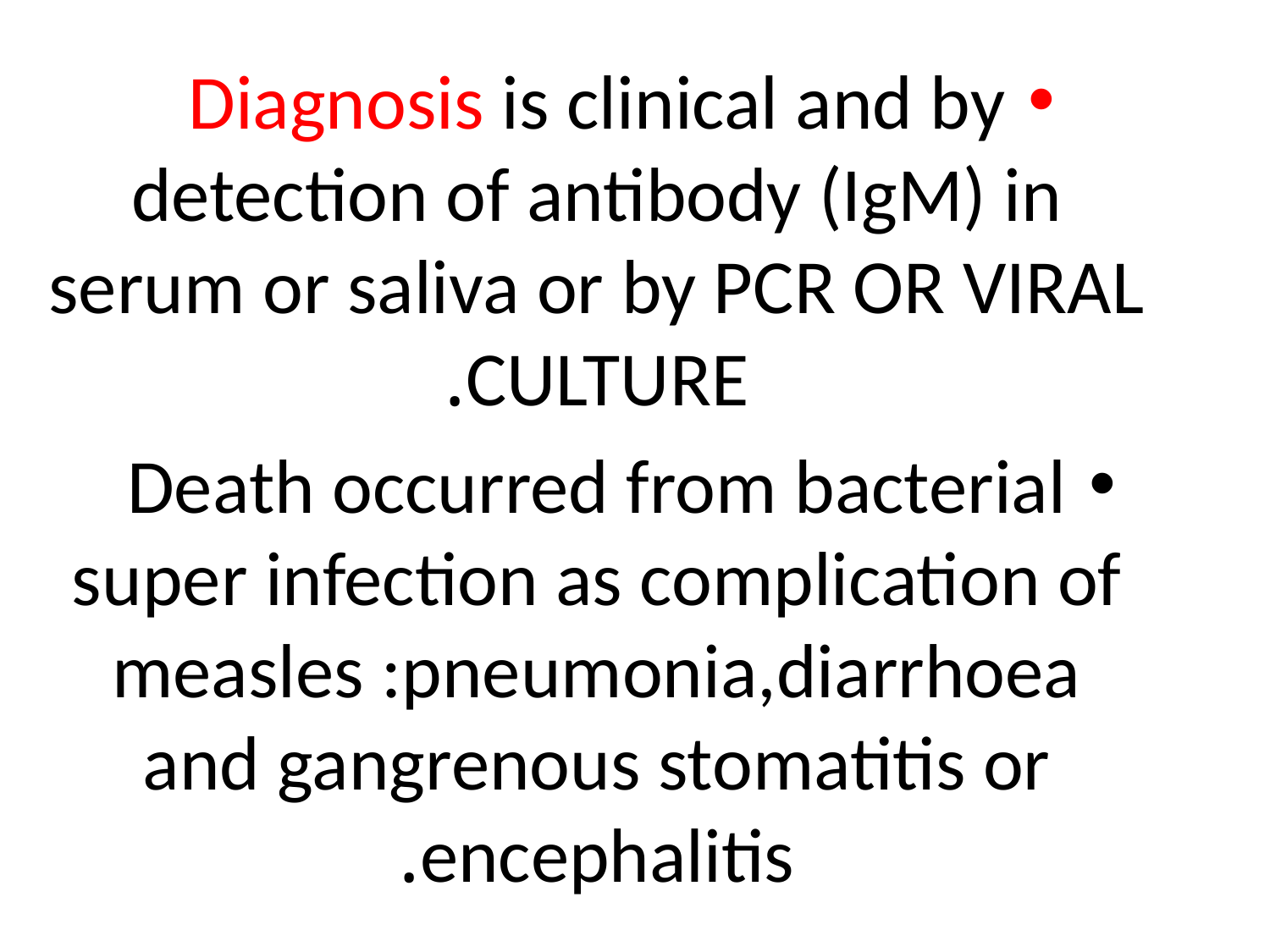

Diagnosis is clinical and by detection of antibody (IgM) in serum or saliva or by PCR OR VIRAL CULTURE.
Death occurred from bacterial super infection as complication of measles :pneumonia,diarrhoea and gangrenous stomatitis or encephalitis.